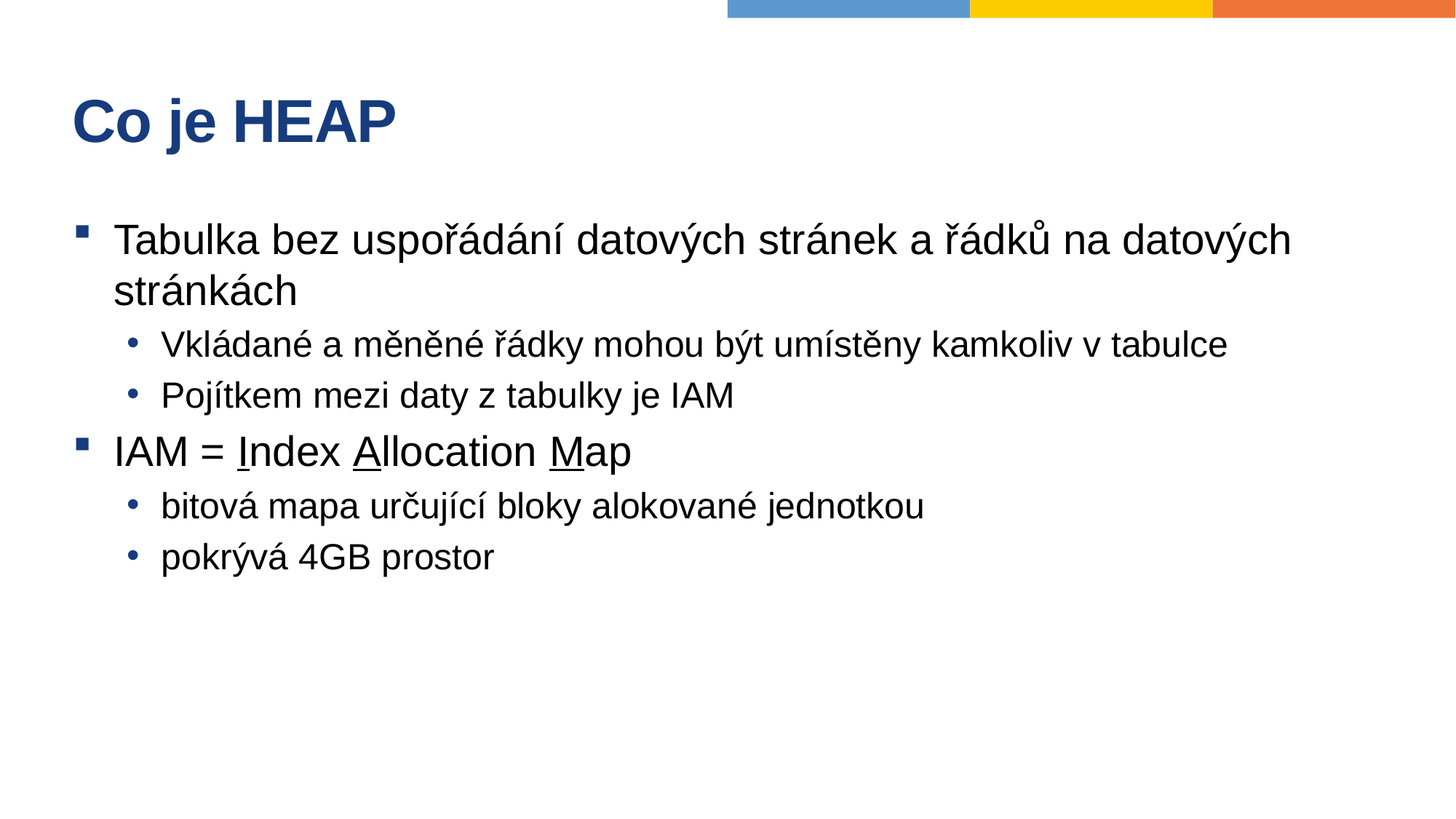

# Co je HEAP
Tabulka bez uspořádání datových stránek a řádků na datových stránkách
Vkládané a měněné řádky mohou být umístěny kamkoliv v tabulce
Pojítkem mezi daty z tabulky je IAM
IAM = Index Allocation Map
bitová mapa určující bloky alokované jednotkou
pokrývá 4GB prostor